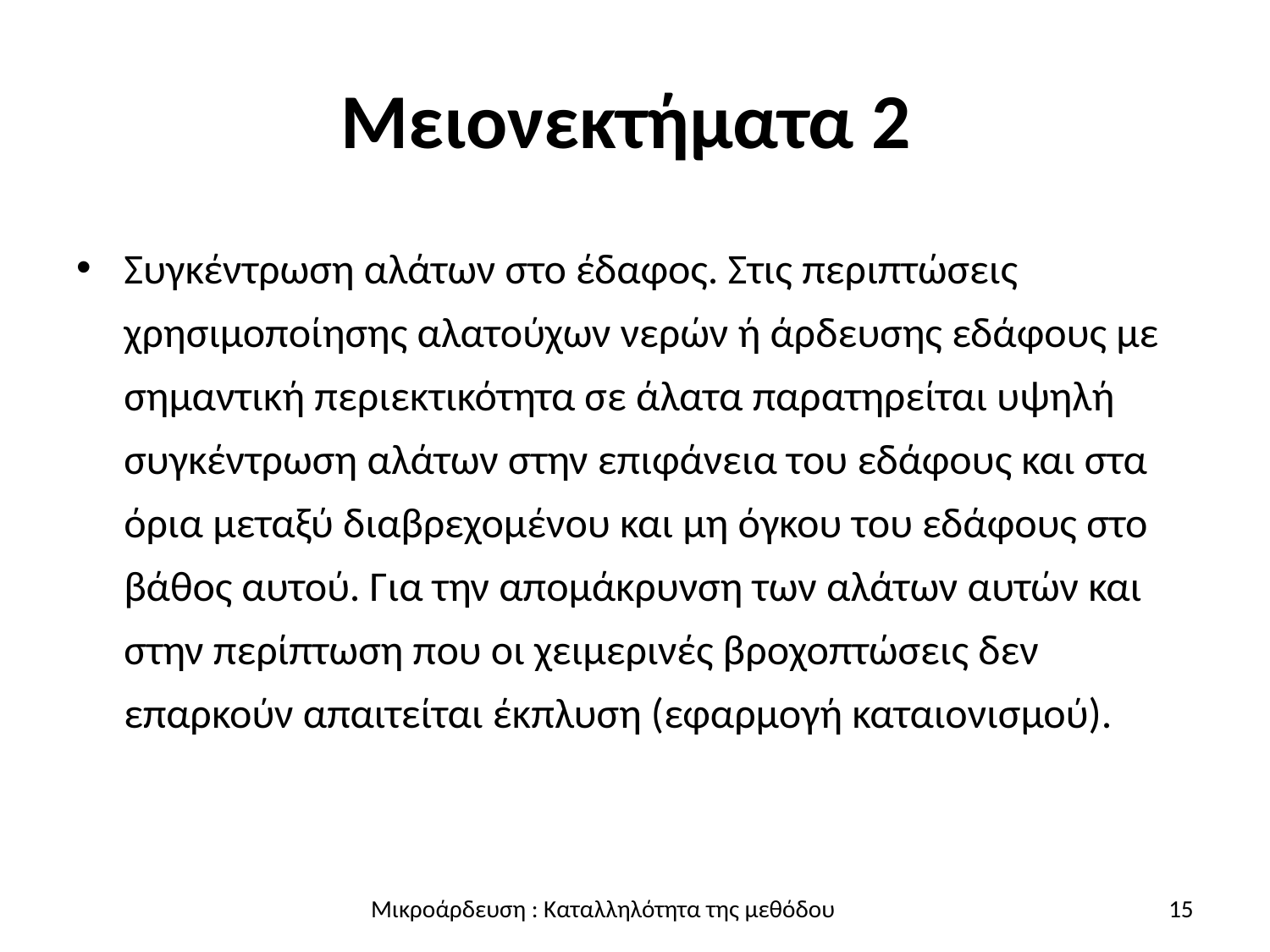

# Μειονεκτήματα 2
Συγκέντρωση αλάτων στο έδαφος. Στις περιπτώσεις χρησιμοποίησης αλατούχων νερών ή άρδευσης εδάφους με σημαντική περιεκτικότητα σε άλατα παρατηρείται υψηλή συγκέντρωση αλάτων στην επιφάνεια του εδάφους και στα όρια μεταξύ διαβρεχομένου και μη όγκου του εδάφους στο βάθος αυτού. Για την απομάκρυνση των αλάτων αυτών και στην περίπτωση που οι χειμερινές βροχοπτώσεις δεν επαρκούν απαιτείται έκπλυση (εφαρμογή καταιονισμού).
15